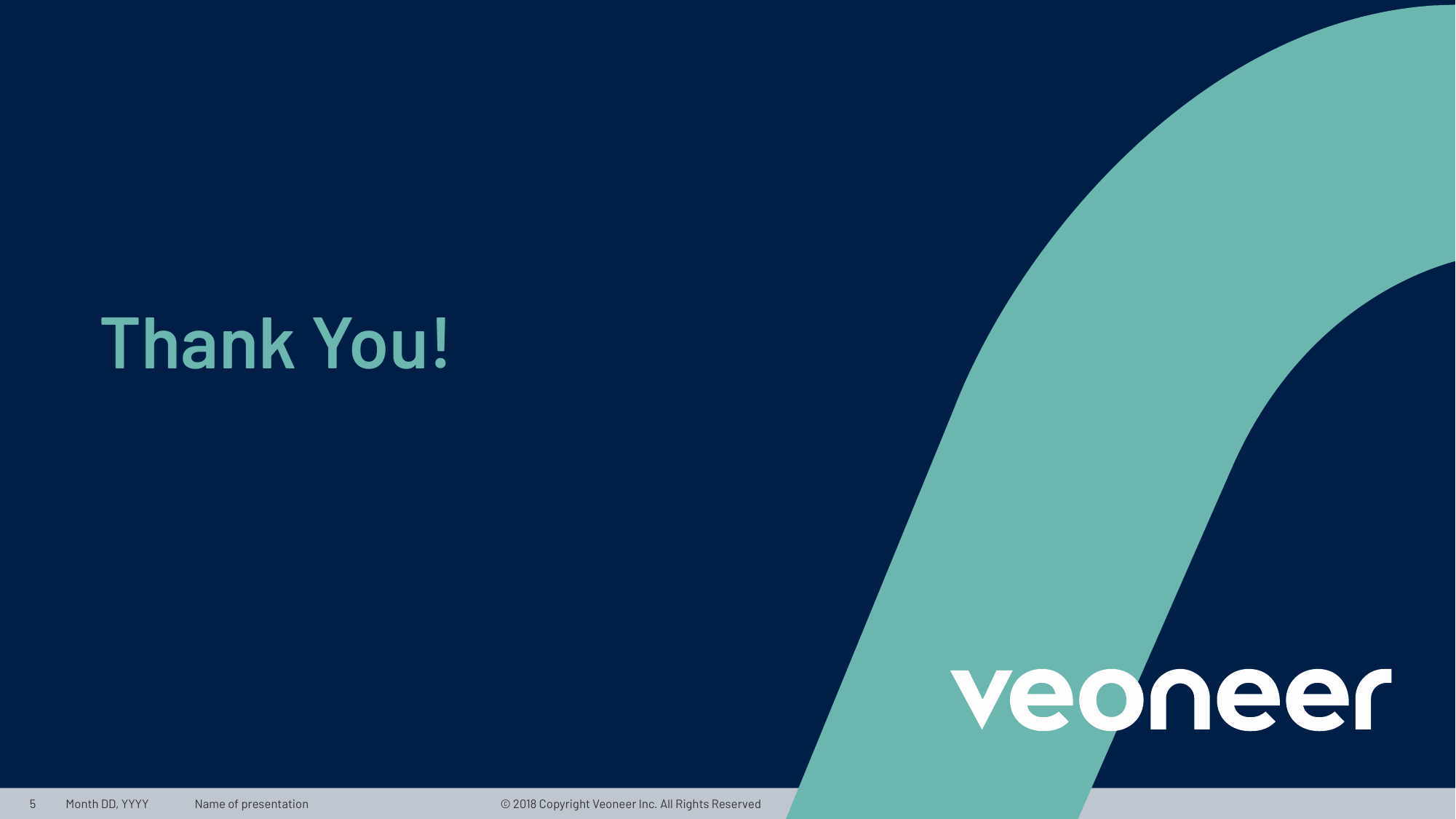

# Thank You!

5
Month DD, YYYY
Name of presentation